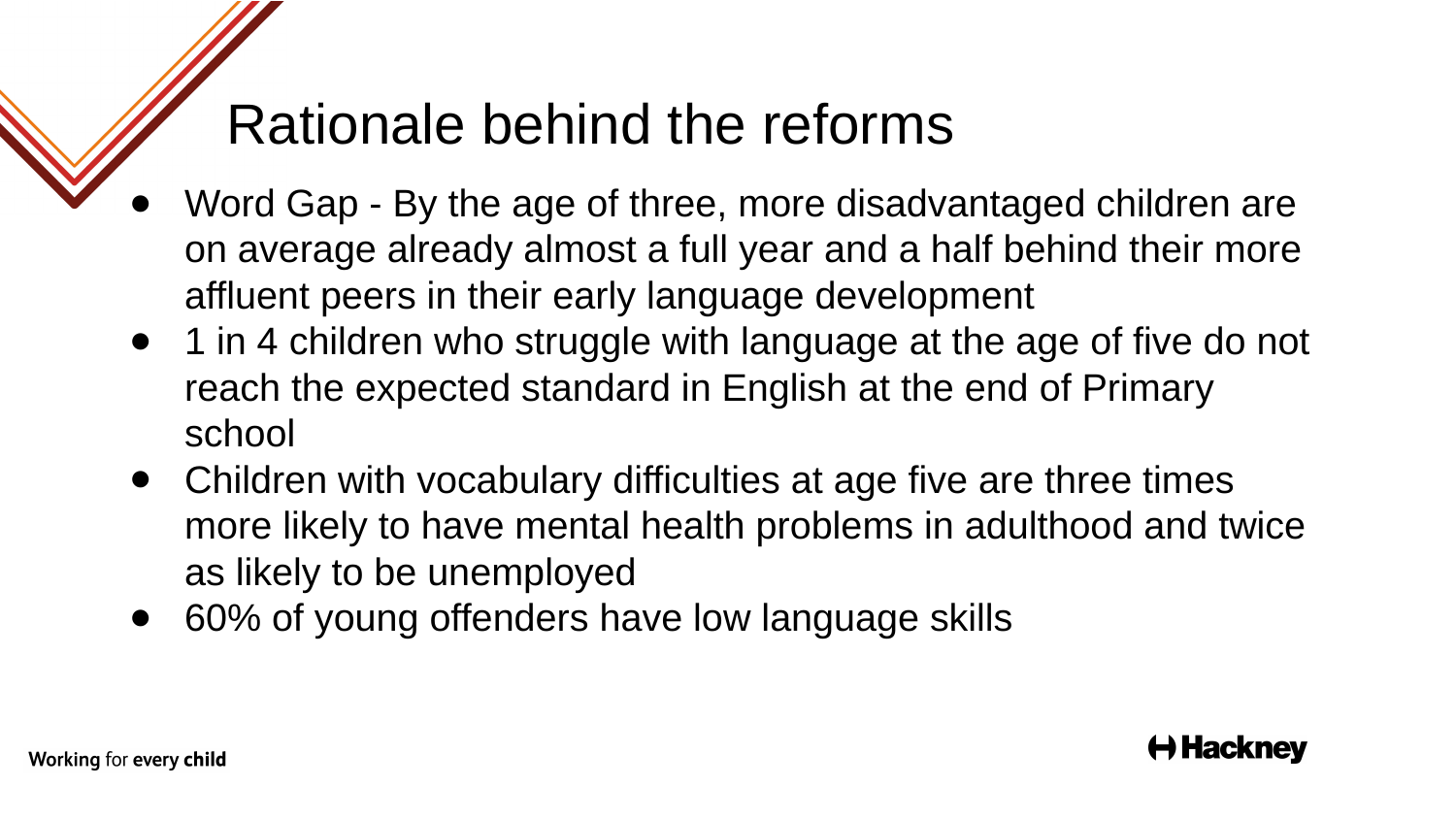

# Rationale behind the reforms

Word Gap - By the age of three, more disadvantaged children are on average already almost a full year and a half behind their more affluent peers in their early language development
1 in 4 children who struggle with language at the age of five do not reach the expected standard in English at the end of Primary school
Children with vocabulary difficulties at age five are three times more likely to have mental health problems in adulthood and twice as likely to be unemployed
60% of young offenders have low language skills